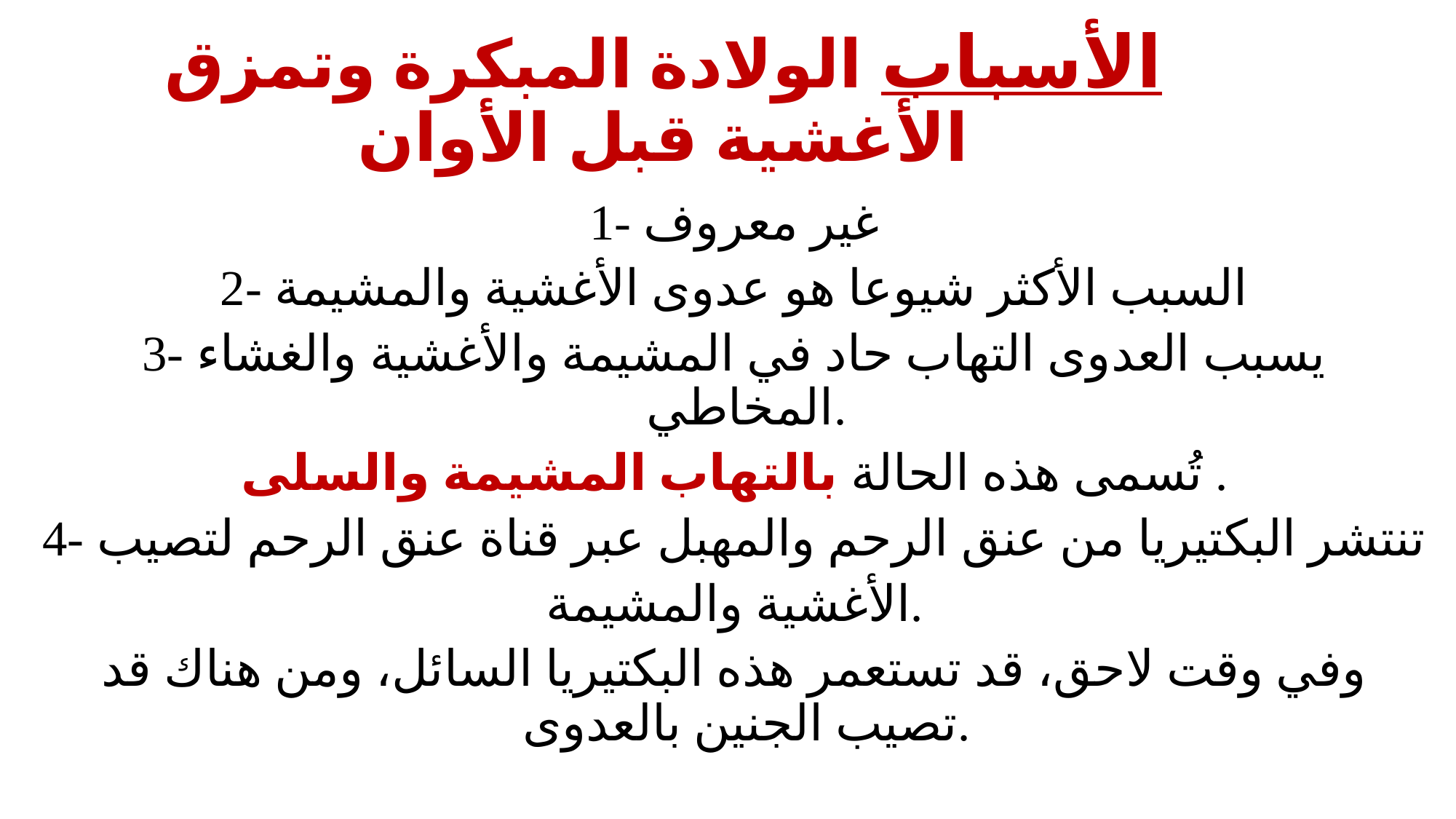

# الأسباب الولادة المبكرة وتمزق الأغشية قبل الأوان
1- غير معروف
2- السبب الأكثر شيوعا هو عدوى الأغشية والمشيمة
3- يسبب العدوى التهاب حاد في المشيمة والأغشية والغشاء المخاطي.
تُسمى هذه الحالة بالتهاب المشيمة والسلى .
4- تنتشر البكتيريا من عنق الرحم والمهبل عبر قناة عنق الرحم لتصيب
الأغشية والمشيمة.
وفي وقت لاحق، قد تستعمر هذه البكتيريا السائل، ومن هناك قد تصيب الجنين بالعدوى.